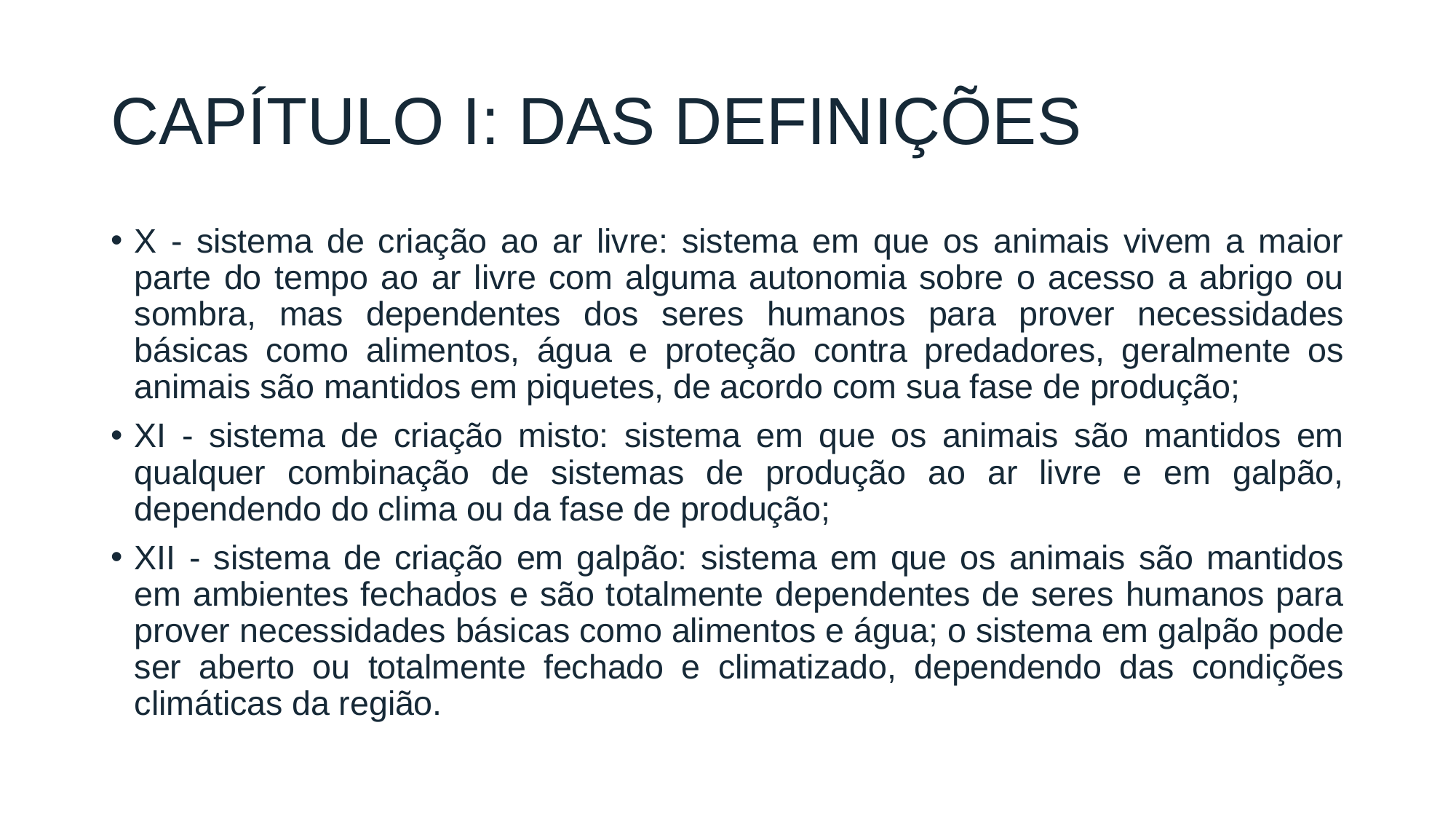

# CAPÍTULO I: DAS DEFINIÇÕES
X - sistema de criação ao ar livre: sistema em que os animais vivem a maior parte do tempo ao ar livre com alguma autonomia sobre o acesso a abrigo ou sombra, mas dependentes dos seres humanos para prover necessidades básicas como alimentos, água e proteção contra predadores, geralmente os animais são mantidos em piquetes, de acordo com sua fase de produção;
XI - sistema de criação misto: sistema em que os animais são mantidos em qualquer combinação de sistemas de produção ao ar livre e em galpão, dependendo do clima ou da fase de produção;
XII - sistema de criação em galpão: sistema em que os animais são mantidos em ambientes fechados e são totalmente dependentes de seres humanos para prover necessidades básicas como alimentos e água; o sistema em galpão pode ser aberto ou totalmente fechado e climatizado, dependendo das condições climáticas da região.